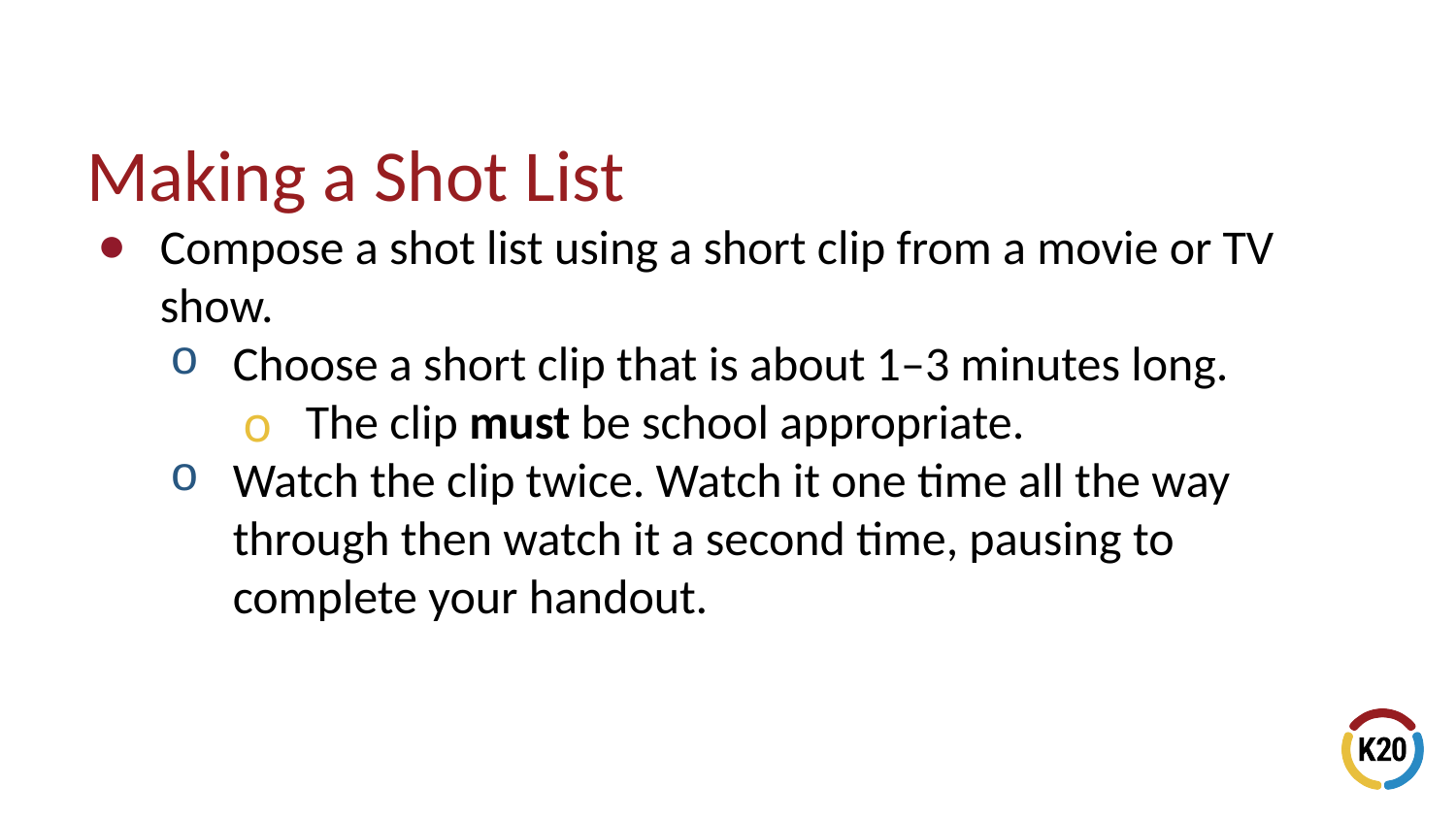

# Making a Shot List
Compose a shot list using a short clip from a movie or TV show.
Choose a short clip that is about 1–3 minutes long.
The clip must be school appropriate.
Watch the clip twice. Watch it one time all the way through then watch it a second time, pausing to complete your handout.